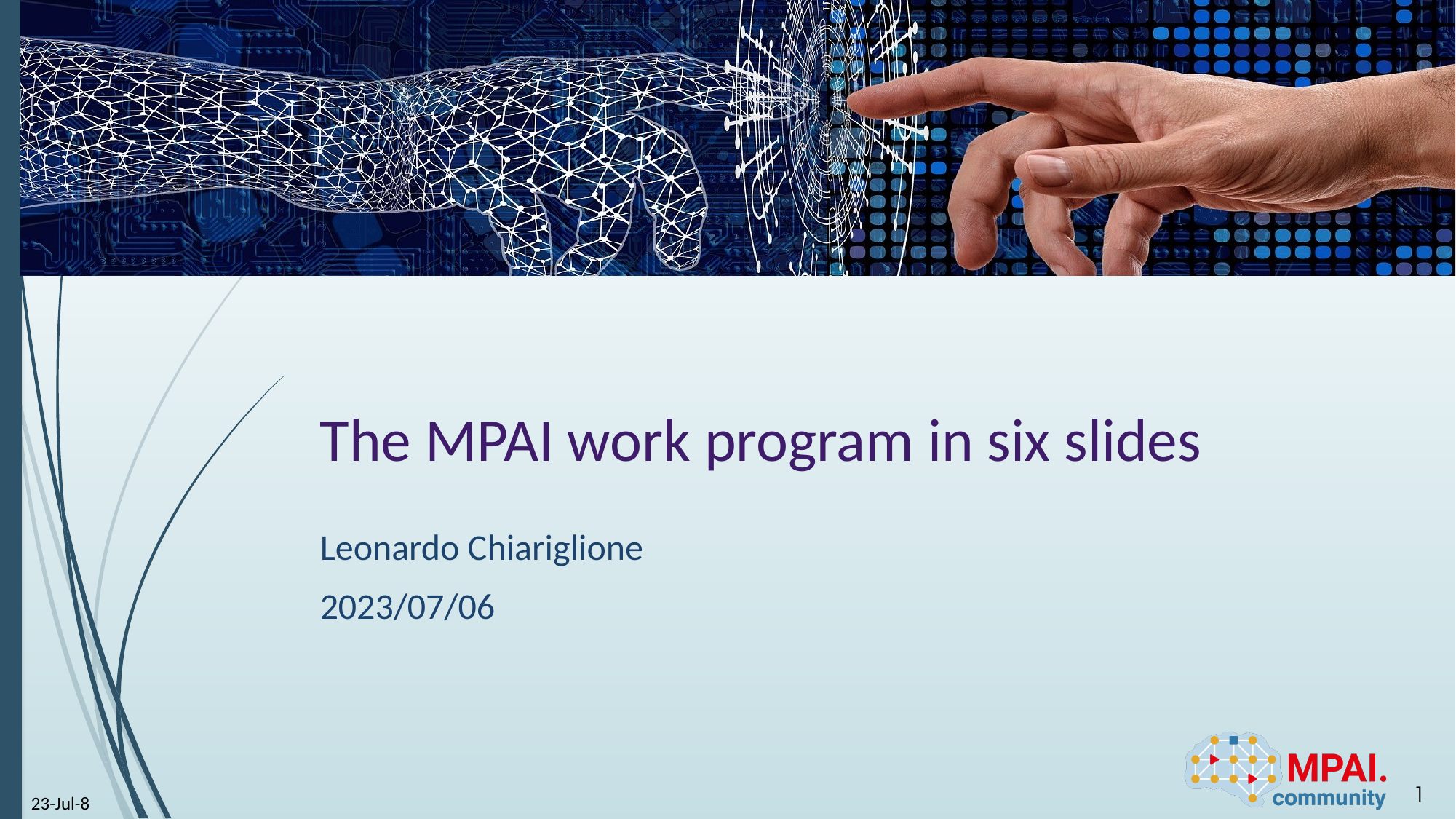

# The MPAI work program in six slides
Leonardo Chiariglione
2023/07/06
1
23-Jul-8